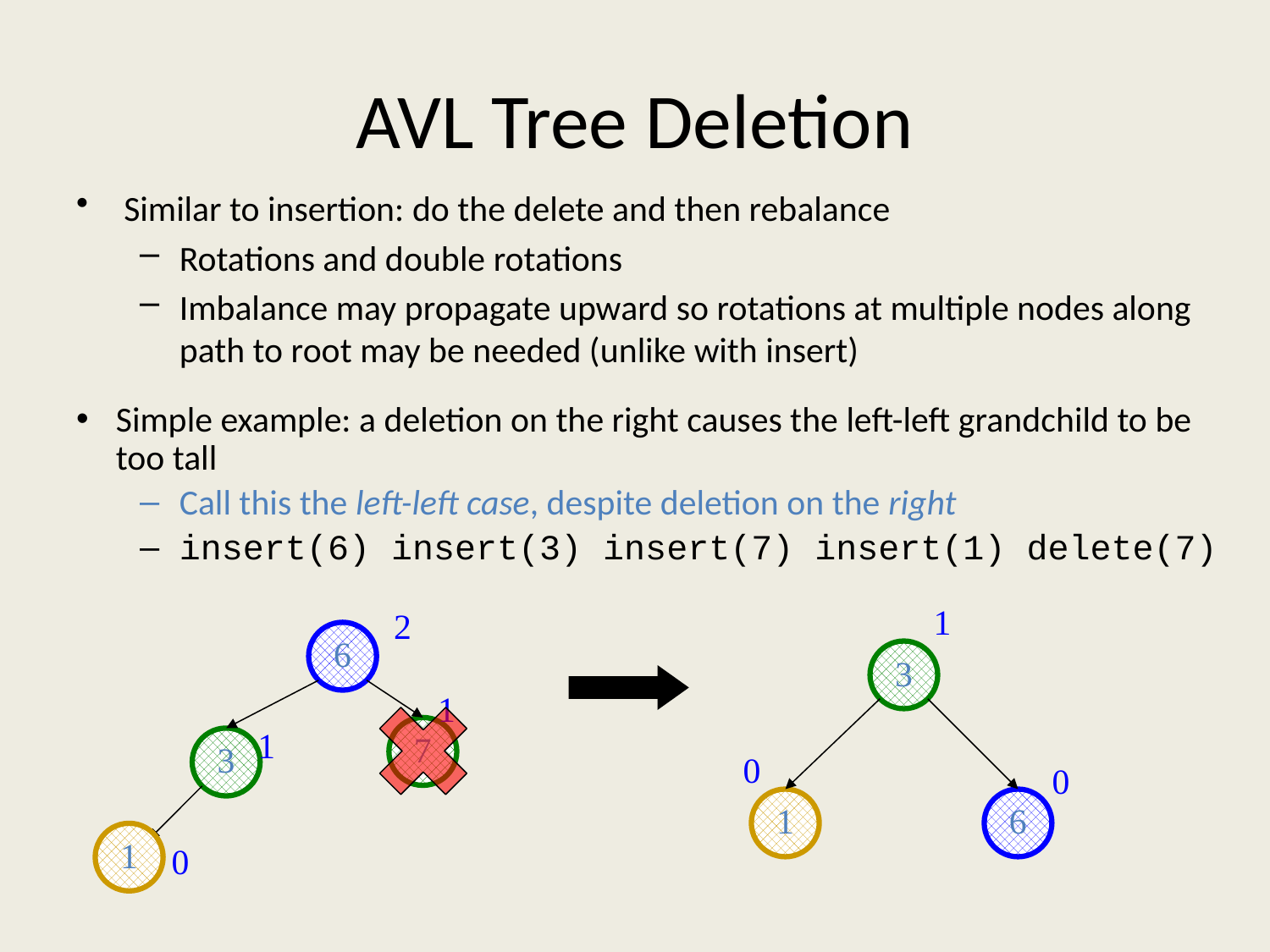

# AVL Tree Deletion
Similar to insertion: do the delete and then rebalance
Rotations and double rotations
Imbalance may propagate upward so rotations at multiple nodes along path to root may be needed (unlike with insert)

Simple example: a deletion on the right causes the left-left grandchild to be too tall
Call this the left-left case, despite deletion on the right
insert(6) insert(3) insert(7) insert(1) delete(7)
1
2
6
3

1

7
1
3
0
0
1
6
1
0